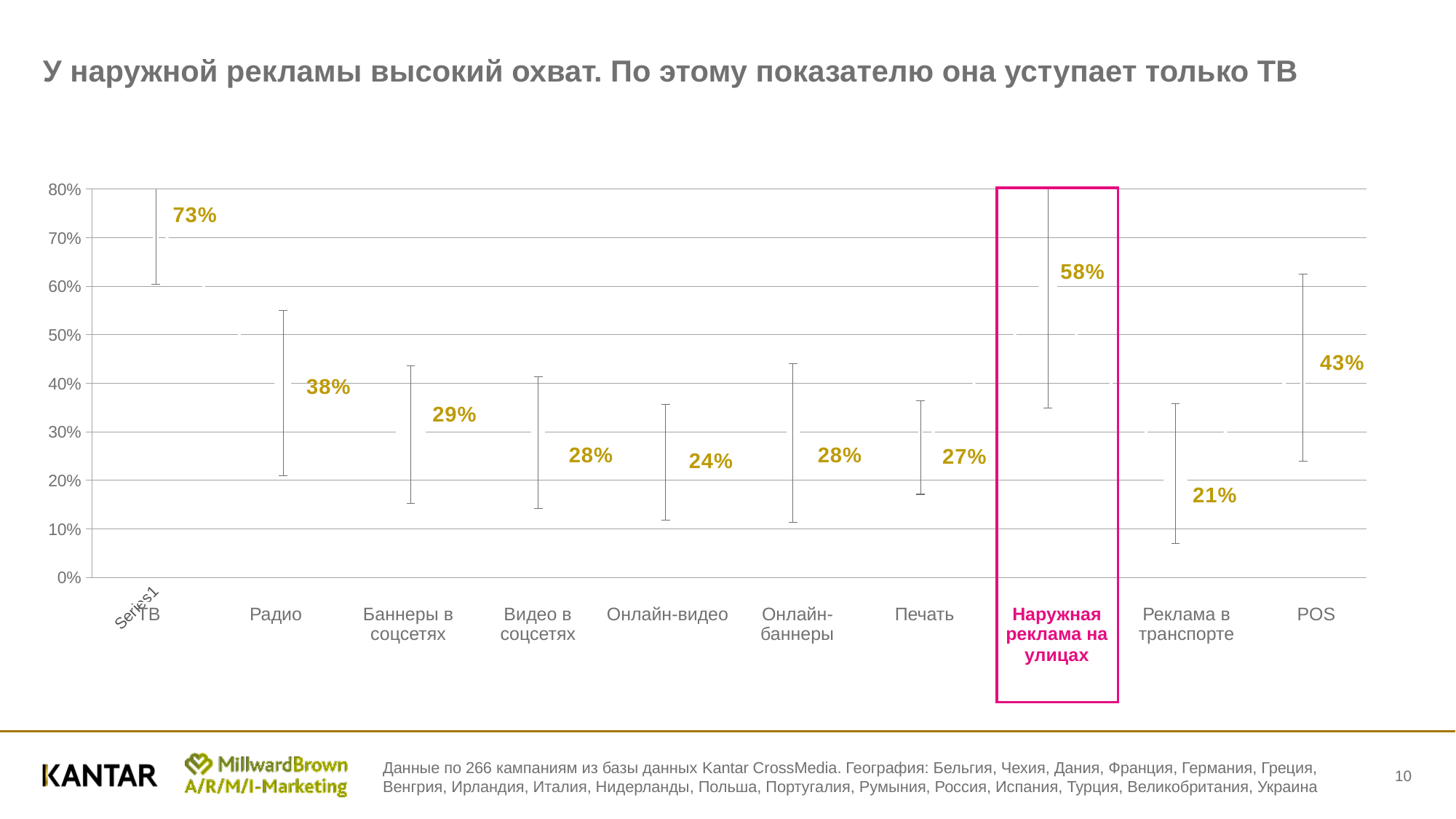

# У наружной рекламы высокий охват. По этому показателю она уступает только ТВ

### Chart

| Category | Series 1 |
|---|---|
|  | 0.7308 |
|  | 0.38 |
|  | 0.2947 |
|  | 0.2776 |
|  | 0.2374 |
|  | 0.277 |
|  | 0.2681 |
|  | 0.5824 |
|  | 0.2139 |
|  | 0.4322 |
| ТВ | Радио | Баннеры в соцсетях | Видео в соцсетях | Онлайн-видео | Онлайн-баннеры | Печать | Наружная реклама на улицах | Реклама в транспорте | POS |
| --- | --- | --- | --- | --- | --- | --- | --- | --- | --- |
Данные по 266 кампаниям из базы данных Kantar CrossMedia. География: Бельгия, Чехия, Дания, Франция, Германия, Греция, Венгрия, Ирландия, Италия, Нидерланды, Польша, Португалия, Румыния, Россия, Испания, Турция, Великобритания, Украина
10